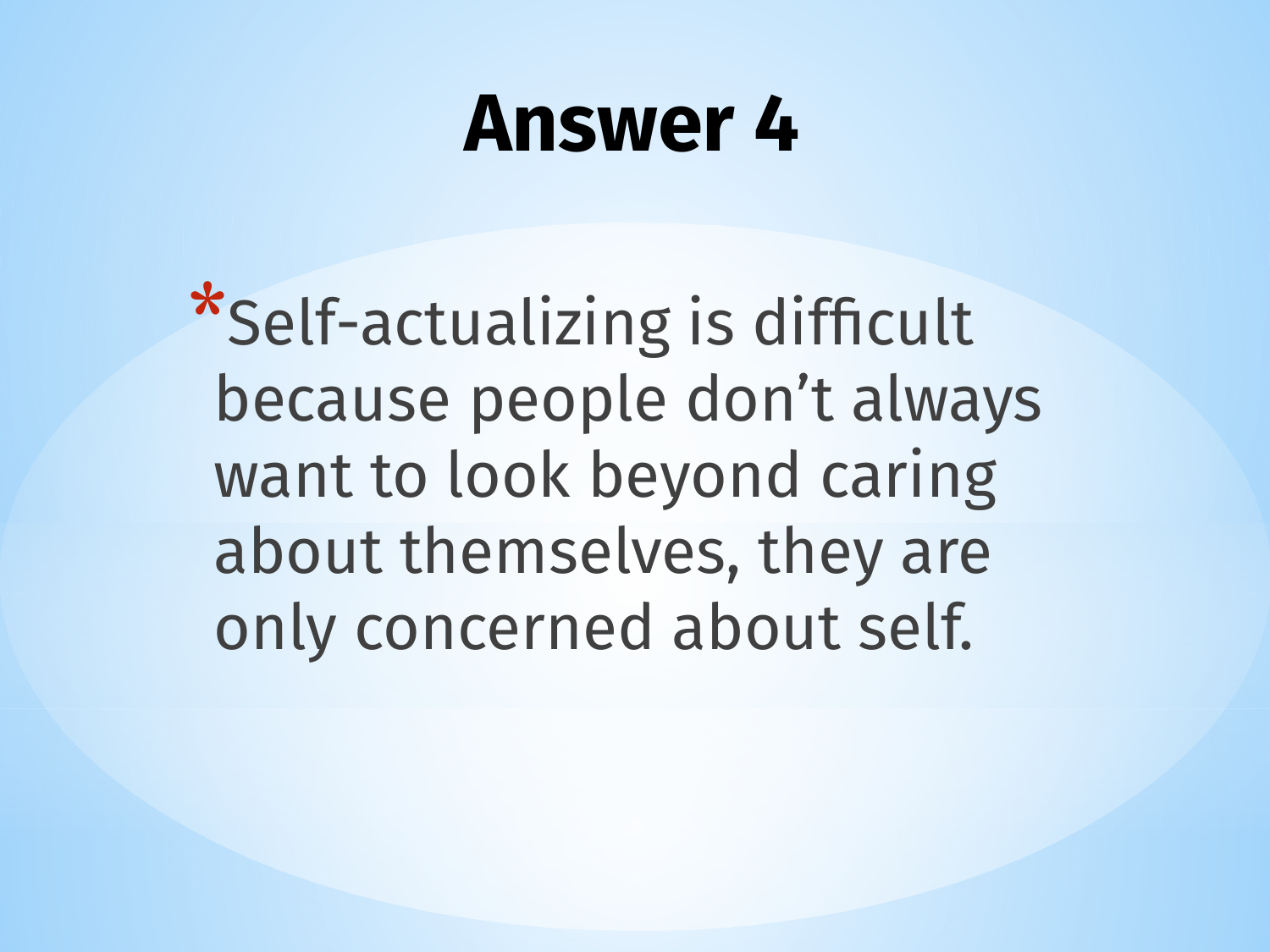

# Answer 4
Self-actualizing is difficult because people don’t always want to look beyond caring about themselves, they are only concerned about self.